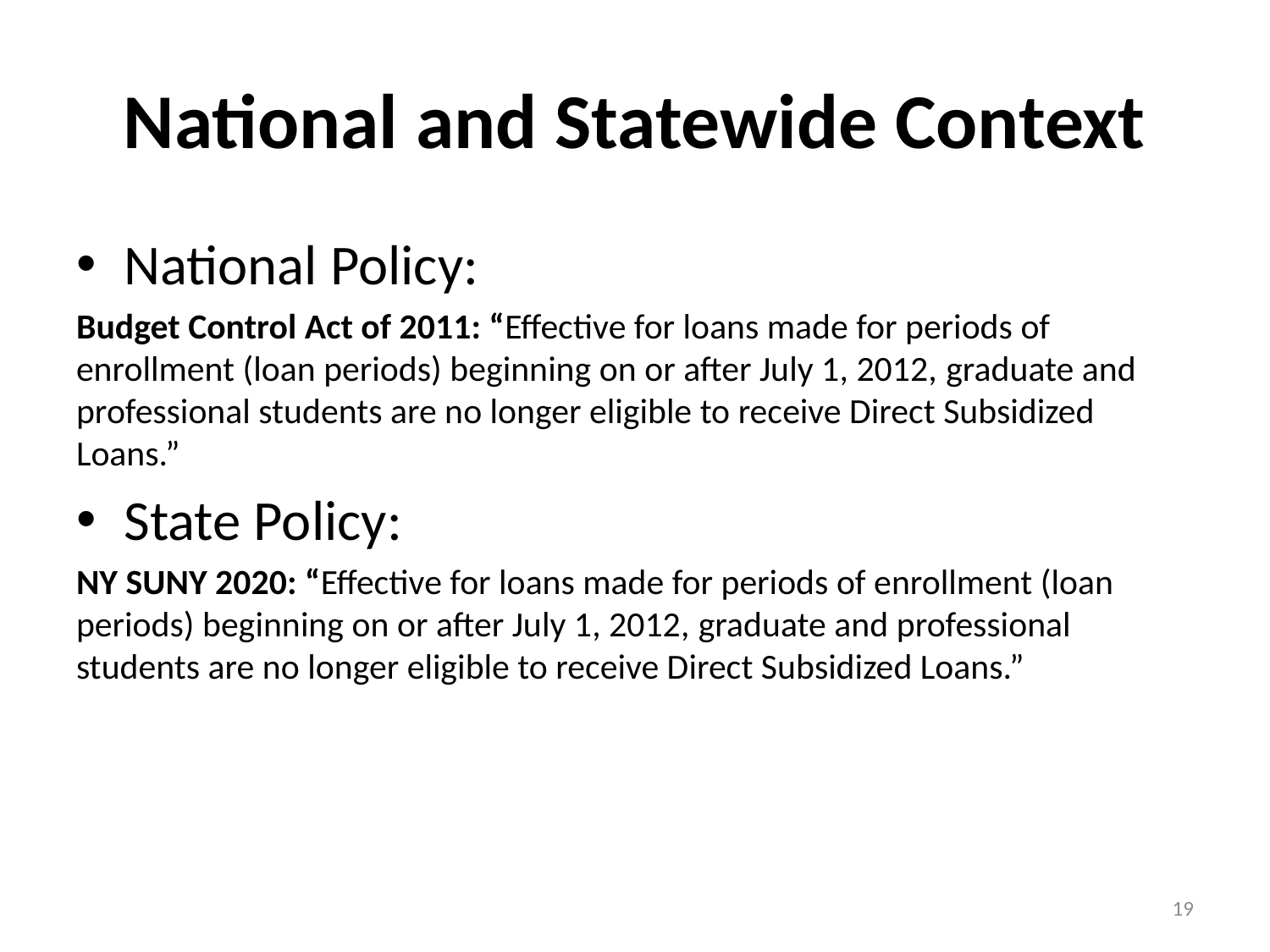

# National and Statewide Context
National Policy:
Budget Control Act of 2011: “Effective for loans made for periods of enrollment (loan periods) beginning on or after July 1, 2012, graduate and professional students are no longer eligible to receive Direct Subsidized Loans.”
State Policy:
NY SUNY 2020: “Effective for loans made for periods of enrollment (loan periods) beginning on or after July 1, 2012, graduate and professional students are no longer eligible to receive Direct Subsidized Loans.”

19